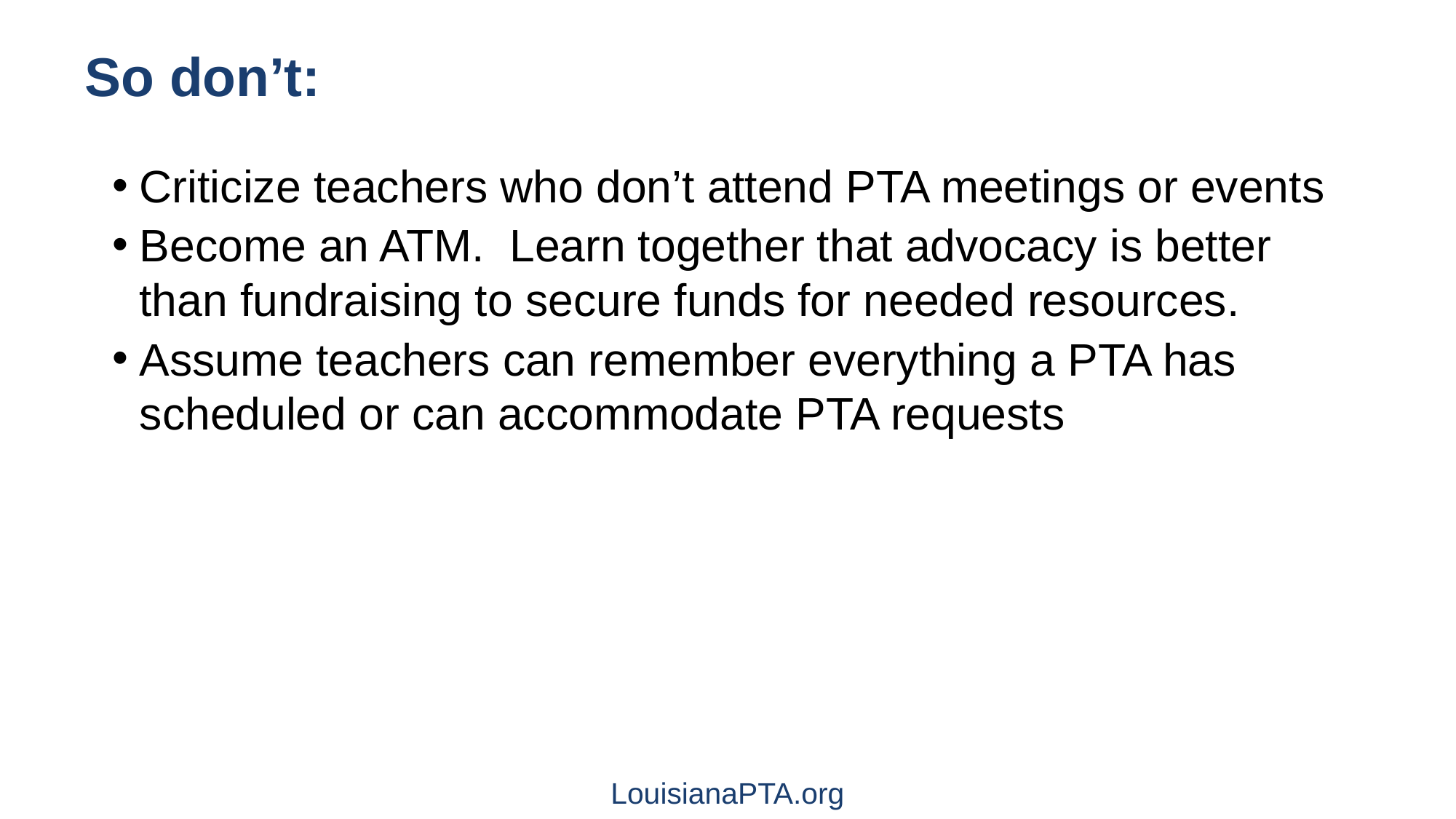

# So don’t:
Criticize teachers who don’t attend PTA meetings or events
Become an ATM.  Learn together that advocacy is better than fundraising to secure funds for needed resources.
Assume teachers can remember everything a PTA has scheduled or can accommodate PTA requests
LouisianaPTA.org